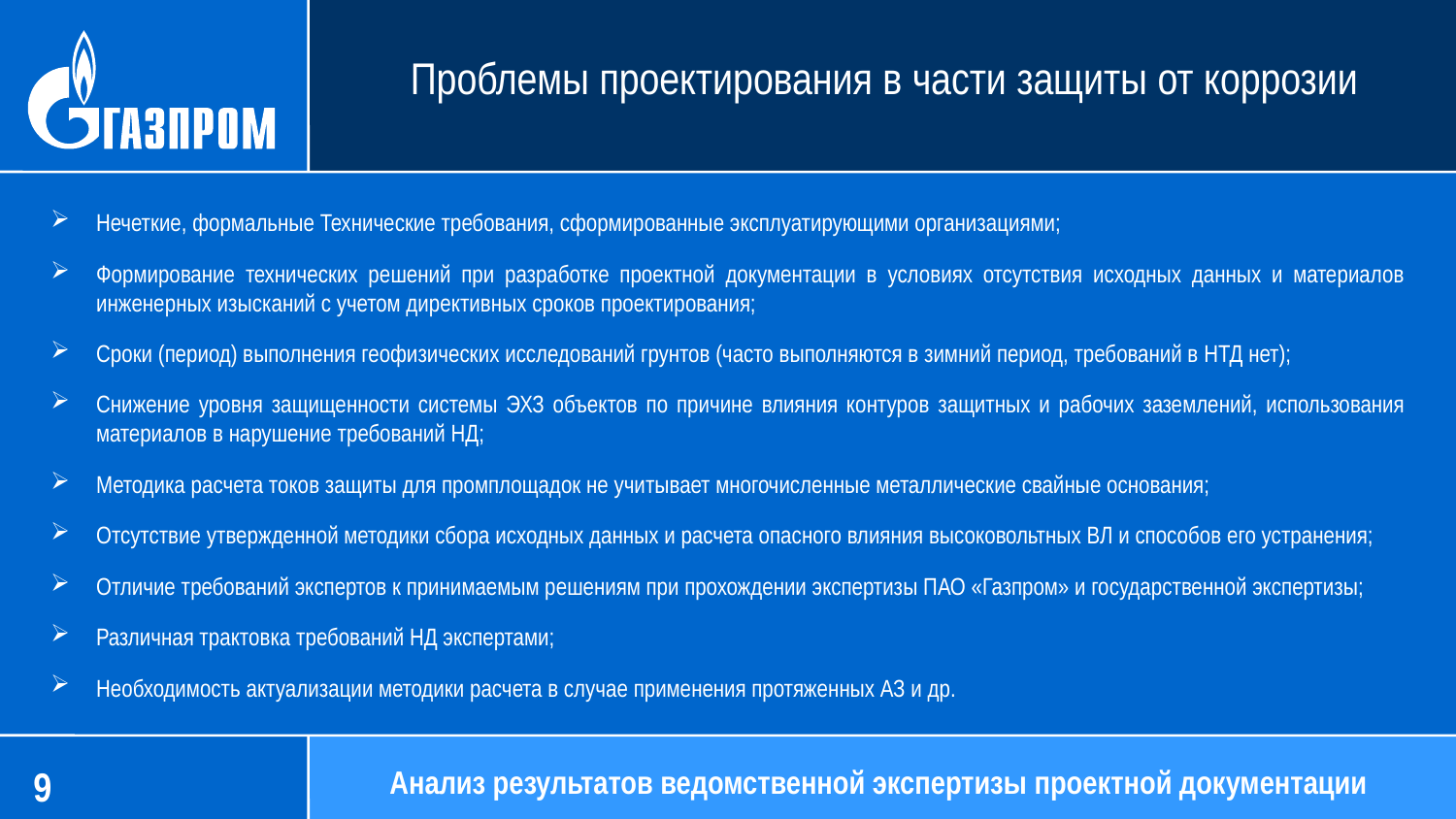

# Проблемы проектирования в части защиты от коррозии
Нечеткие, формальные Технические требования, сформированные эксплуатирующими организациями;

Формирование технических решений при разработке проектной документации в условиях отсутствия исходных данных и материалов инженерных изысканий с учетом директивных сроков проектирования;

Сроки (период) выполнения геофизических исследований грунтов (часто выполняются в зимний период, требований в НТД нет);

Снижение уровня защищенности системы ЭХЗ объектов по причине влияния контуров защитных и рабочих заземлений, использования материалов в нарушение требований НД;

Методика расчета токов защиты для промплощадок не учитывает многочисленные металлические свайные основания;

Отсутствие утвержденной методики сбора исходных данных и расчета опасного влияния высоковольтных ВЛ и способов его устранения;

Отличие требований экспертов к принимаемым решениям при прохождении экспертизы ПАО «Газпром» и государственной экспертизы;

Различная трактовка требований НД экспертами;

Необходимость актуализации методики расчета в случае применения протяженных АЗ и др.
Анализ результатов ведомственной экспертизы проектной документации